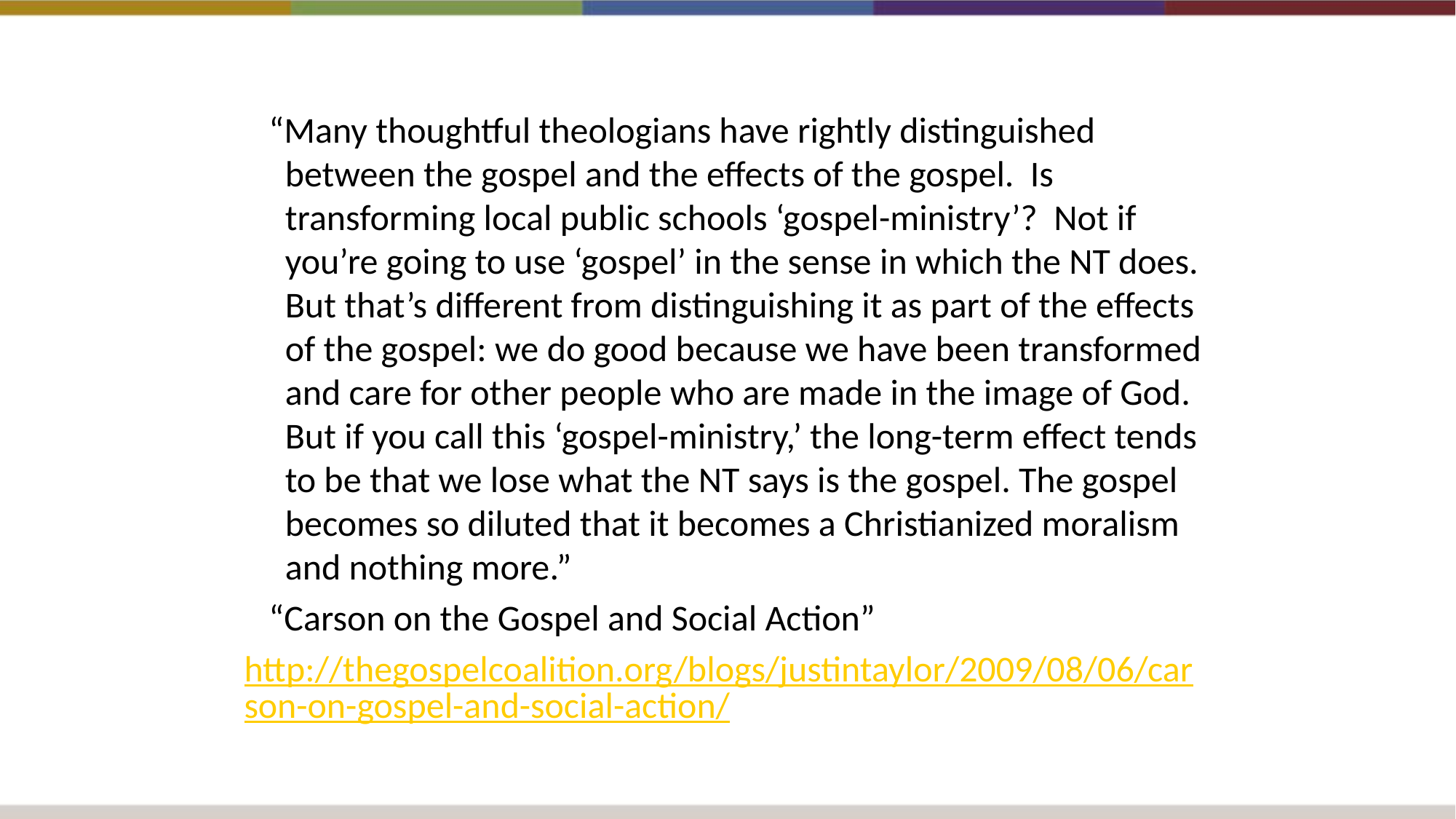

“Many thoughtful theologians have rightly distinguished between the gospel and the effects of the gospel.  Is transforming local public schools ‘gospel-ministry’?  Not if you’re going to use ‘gospel’ in the sense in which the NT does. But that’s different from distinguishing it as part of the effects of the gospel: we do good because we have been transformed and care for other people who are made in the image of God. But if you call this ‘gospel-ministry,’ the long-term effect tends to be that we lose what the NT says is the gospel. The gospel becomes so diluted that it becomes a Christianized moralism and nothing more.”
   “Carson on the Gospel and Social Action”
http://thegospelcoalition.org/blogs/justintaylor/2009/08/06/carson-on-gospel-and-social-action/